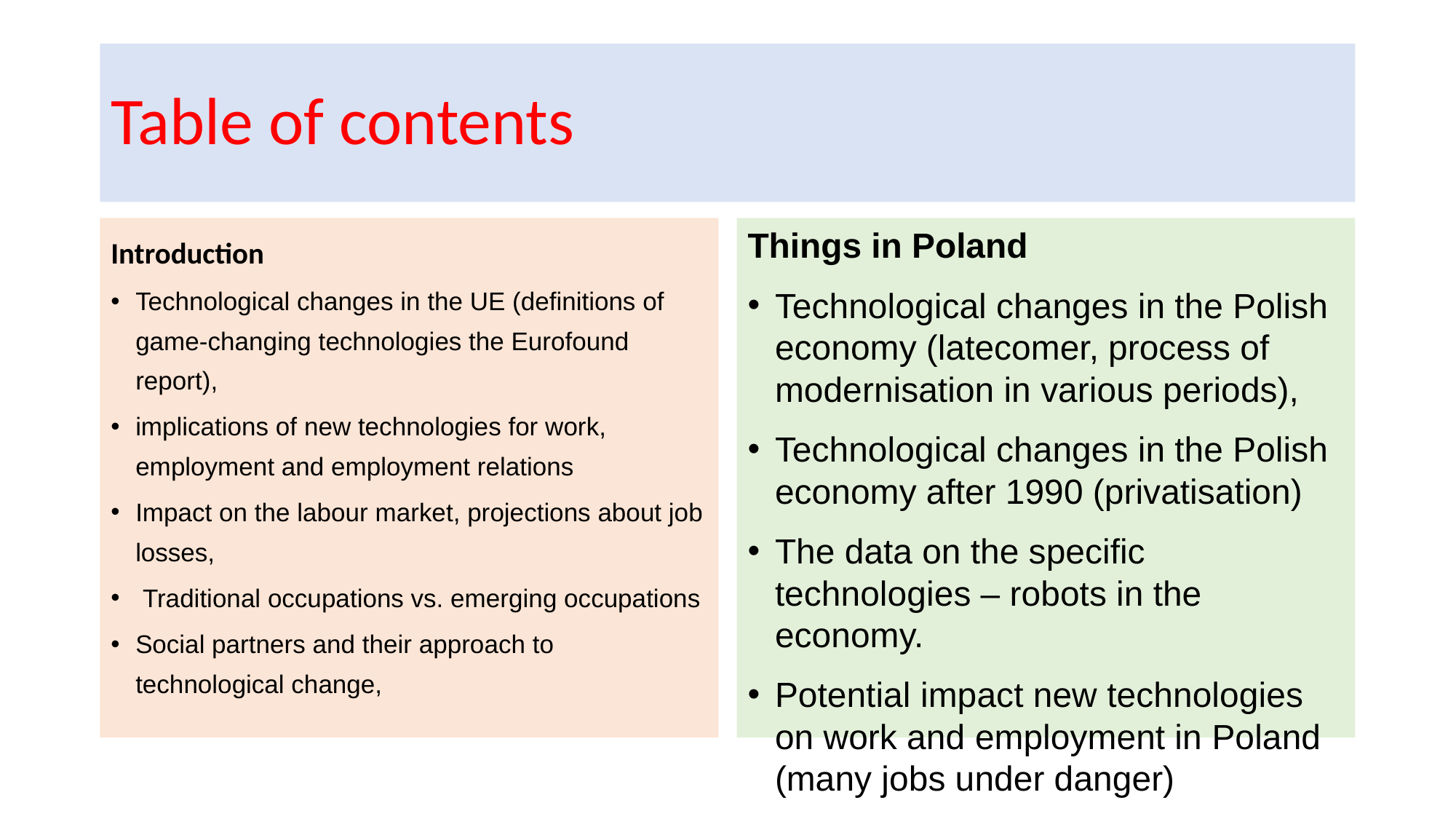

# Table of contents
Introduction
Technological changes in the UE (definitions of game-changing technologies the Eurofound report),
implications of new technologies for work, employment and employment relations
Impact on the labour market, projections about job losses,
 Traditional occupations vs. emerging occupations
Social partners and their approach to technological change,
Things in Poland
Technological changes in the Polish economy (latecomer, process of modernisation in various periods),
Technological changes in the Polish economy after 1990 (privatisation)
The data on the specific technologies – robots in the economy.
Potential impact new technologies on work and employment in Poland (many jobs under danger)